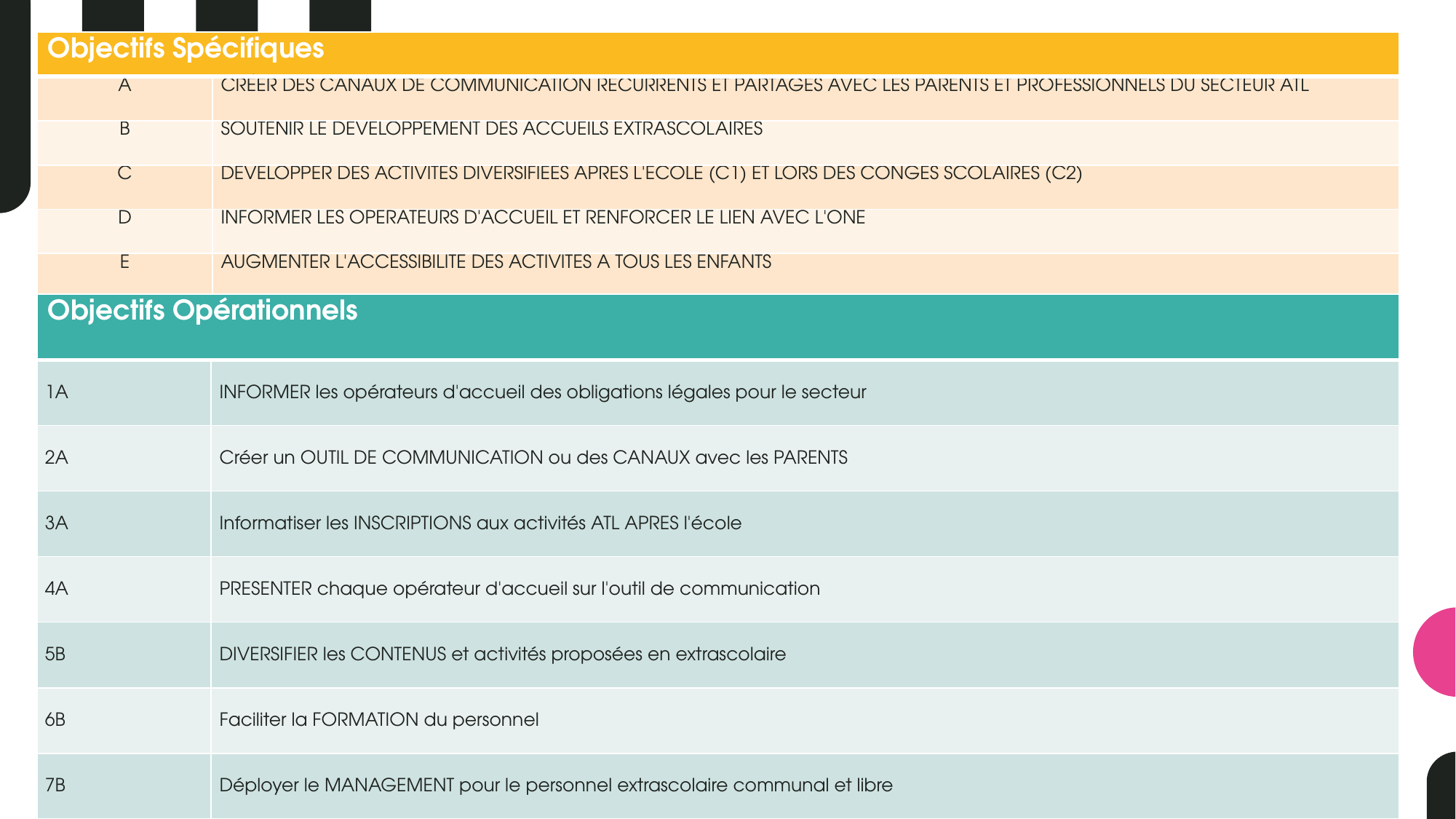

| Objectifs Spécifiques |  |
| --- | --- |
| A | CRÉER DES CANAUX DE COMMUNICATION RECURRENTS ET PARTAGES AVEC LES PARENTS ET PROFESSIONNELS DU SECTEUR ATL |
| B | SOUTENIR LE DEVELOPPEMENT DES ACCUEILS EXTRASCOLAIRES |
| C | DEVELOPPER DES ACTIVITES DIVERSIFIEES APRES L'ECOLE (C1) ET LORS DES CONGES SCOLAIRES (C2) |
| D | INFORMER LES OPERATEURS D'ACCUEIL ET RENFORCER LE LIEN AVEC L'ONE |
| E | AUGMENTER L'ACCESSIBILITE DES ACTIVITES A TOUS LES ENFANTS |
| Objectifs Opérationnels |  |
| --- | --- |
| 1A | INFORMER les opérateurs d'accueil des obligations légales pour le secteur |
| 2A | Créer un OUTIL DE COMMUNICATION ou des CANAUX avec les PARENTS |
| 3A | Informatiser les INSCRIPTIONS aux activités ATL APRES l'école |
| 4A | PRESENTER chaque opérateur d'accueil sur l'outil de communication |
| 5B | DIVERSIFIER les CONTENUS et activités proposées en extrascolaire |
| 6B | Faciliter la FORMATION du personnel |
| 7B | Déployer le MANAGEMENT pour le personnel extrascolaire communal et libre |
| 8B | COMMUNIQUER sur les services offerts par chaque accueil extrascolaire (AES) |
| 9B | CO-ECRIRE les outils qui soutiennent un accueil de qualité |
| 10C1 | Proposer un AGENDA TRIMESTRIEL avec des initiations variées aux activités ATL proposées par des opérateurs d'accueil locaux |
| 11C2 | Proposer un AGENDA ANNUEL avec d'offres d'accueil diversifiées lors des congés scolaires |
| 12C2 | Participer à l'écriture du marché public pour diversifier l'offre d'accueil au sein des bâtiments communaux lors des congés scolaires |
| 13C2 | Mettre en œuvre des OUTILS de collaboration avec les opérateurs d'accueil au sein des bâtiments communaux lors des congés scolaires |
| 14D | REUNIR les opérateurs d'accueil autour de la QUALITE |
| 15E | RENFORCER les liens entre l'ATL et le CPAS |
Présentation au Collège communal du 16 juin et au Conseil communal du 29 juin 2022